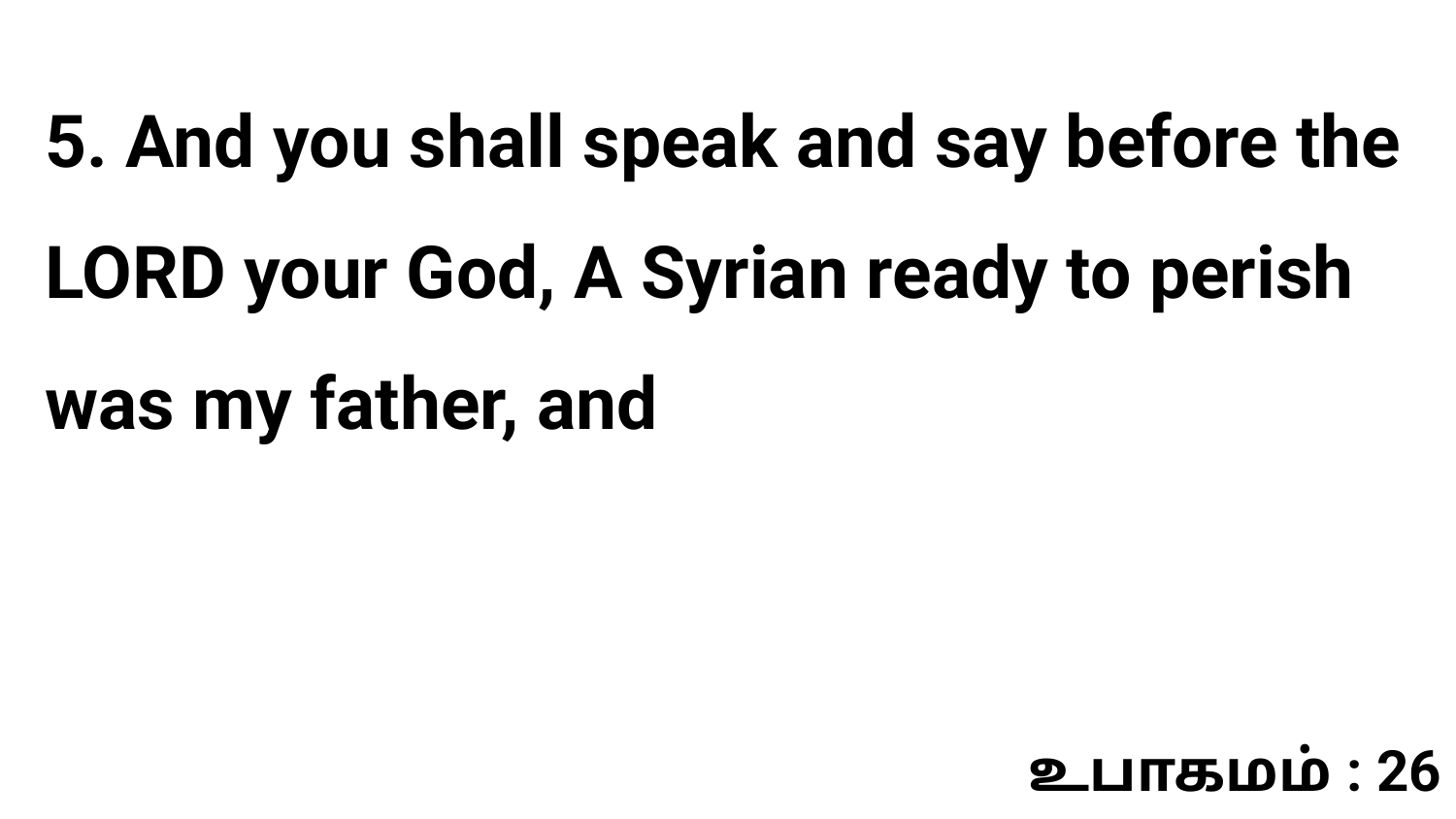

5. And you shall speak and say before the LORD your God, A Syrian ready to perish was my father, and
உபாகமம் : 26